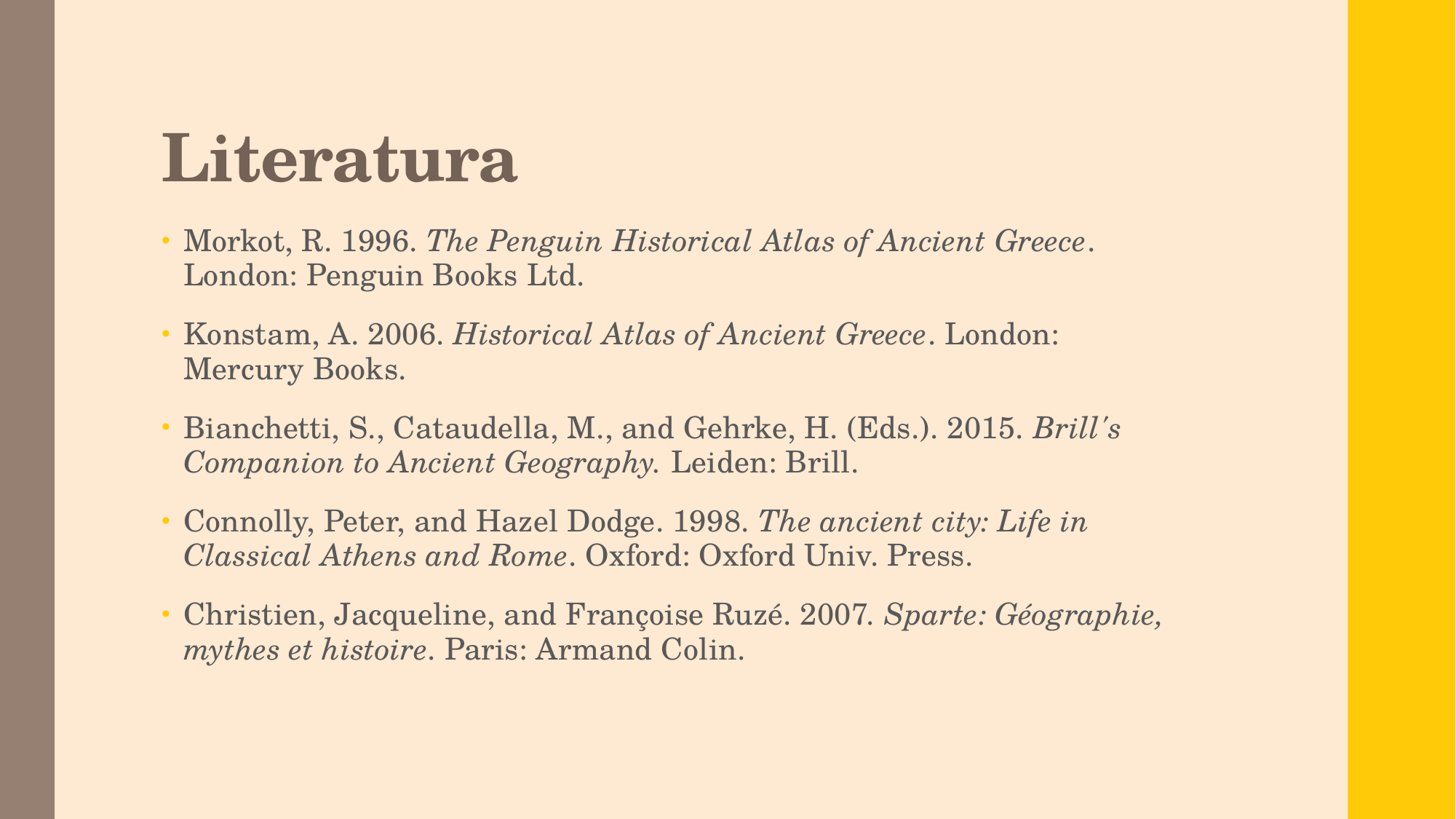

# Literatura
Morkot, R. 1996. The Penguin Historical Atlas of Ancient Greece. London: Penguin Books Ltd.
Konstam, A. 2006. Historical Atlas of Ancient Greece. London: Mercury Books.
Bianchetti, S., Cataudella, M., and Gehrke, H. (Eds.). 2015. Brill's Companion to Ancient Geography. Leiden: Brill.
Connolly, Peter, and Hazel Dodge. 1998. The ancient city: Life in Classical Athens and Rome. Oxford: Oxford Univ. Press.
Christien, Jacqueline, and Françoise Ruzé. 2007. Sparte: Géographie, mythes et histoire. Paris: Armand Colin.